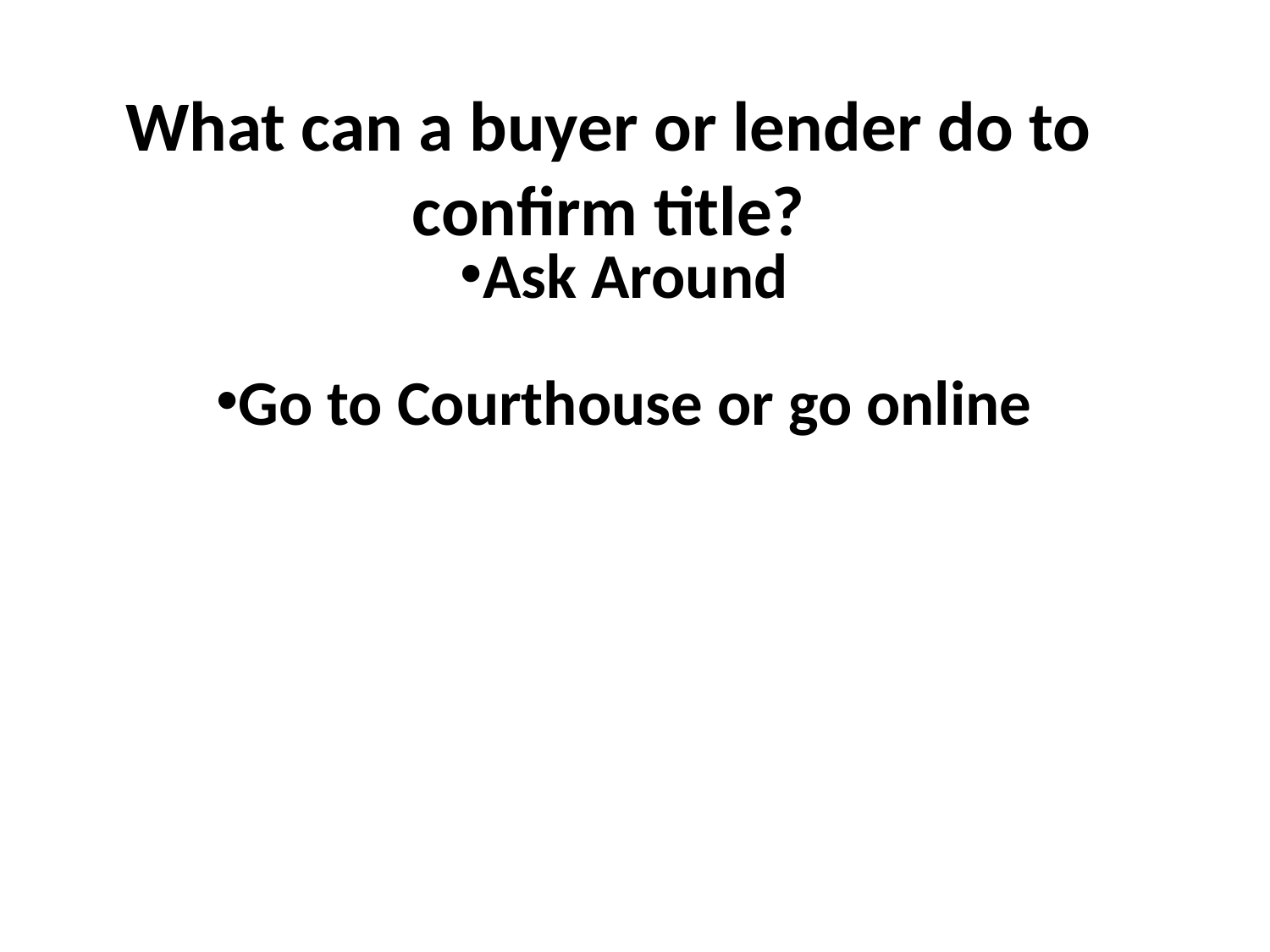

What can a buyer or lender do to confirm title?
Ask Around
Go to Courthouse or go online